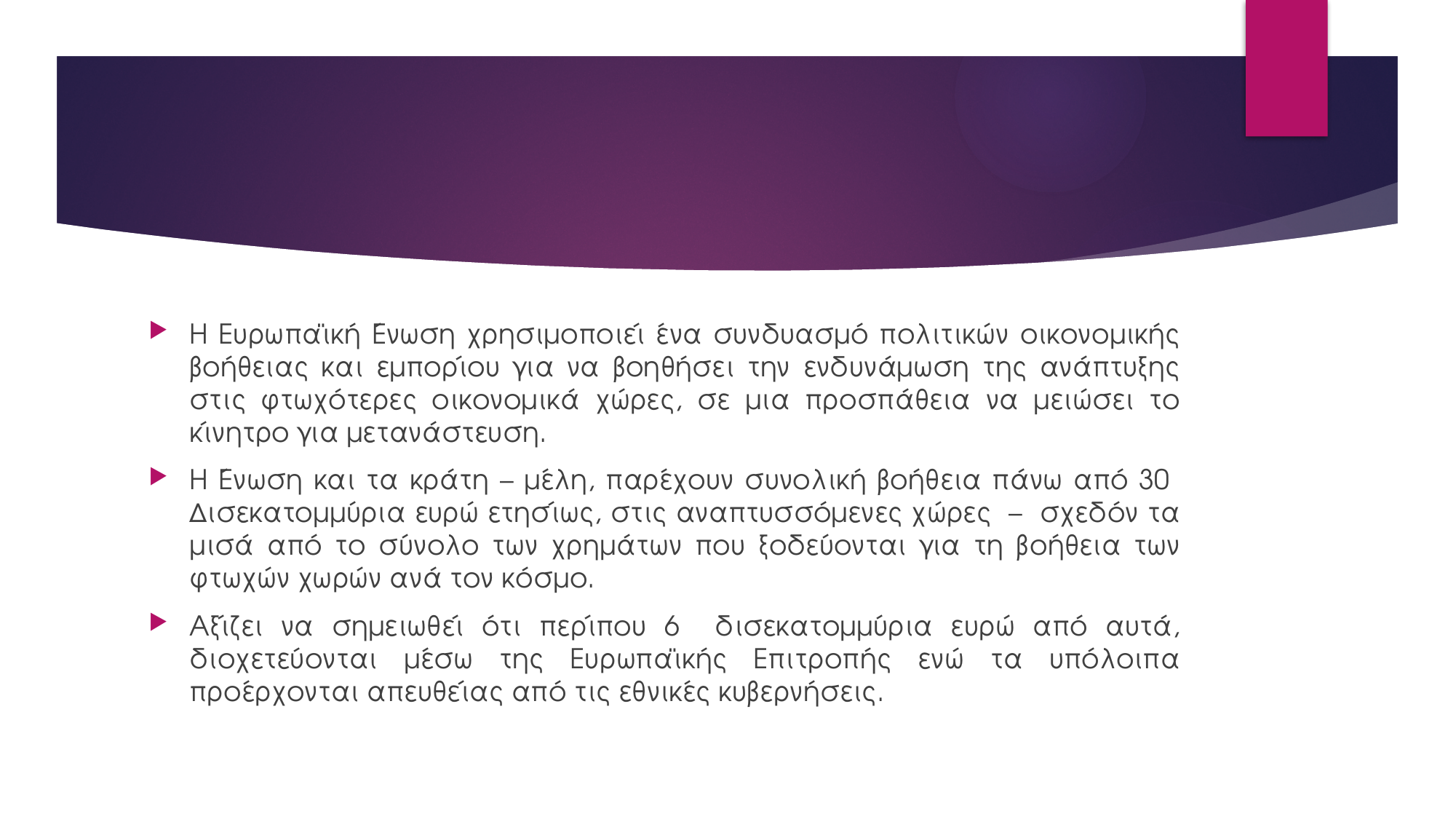

#
Η Ευρωπαϊκή Ένωση χρησιμοποιεί ένα συνδυασμό πολιτικών οικονομικής βοήθειας και εμπορίου για να βοηθήσει την ενδυνάμωση της ανάπτυξης στις φτωχότερες οικονομικά χώρες, σε μια προσπάθεια να μειώσει το κίνητρο για μετανάστευση.
Η Ένωση και τα κράτη – μέλη, παρέχουν συνολική βοήθεια πάνω από 30  Δισεκατομμύρια ευρώ ετησίως, στις αναπτυσσόμενες χώρες  –  σχεδόν τα μισά από το σύνολο των χρημάτων που ξοδεύονται για τη βοήθεια των φτωχών χωρών ανά τον κόσμο.
Αξίζει να σημειωθεί ότι περίπου 6  δισεκατομμύρια ευρώ από αυτά, διοχετεύονται μέσω της Ευρωπαϊκής Επιτροπής ενώ τα υπόλοιπα προέρχονται απευθείας από τις εθνικές κυβερνήσεις.